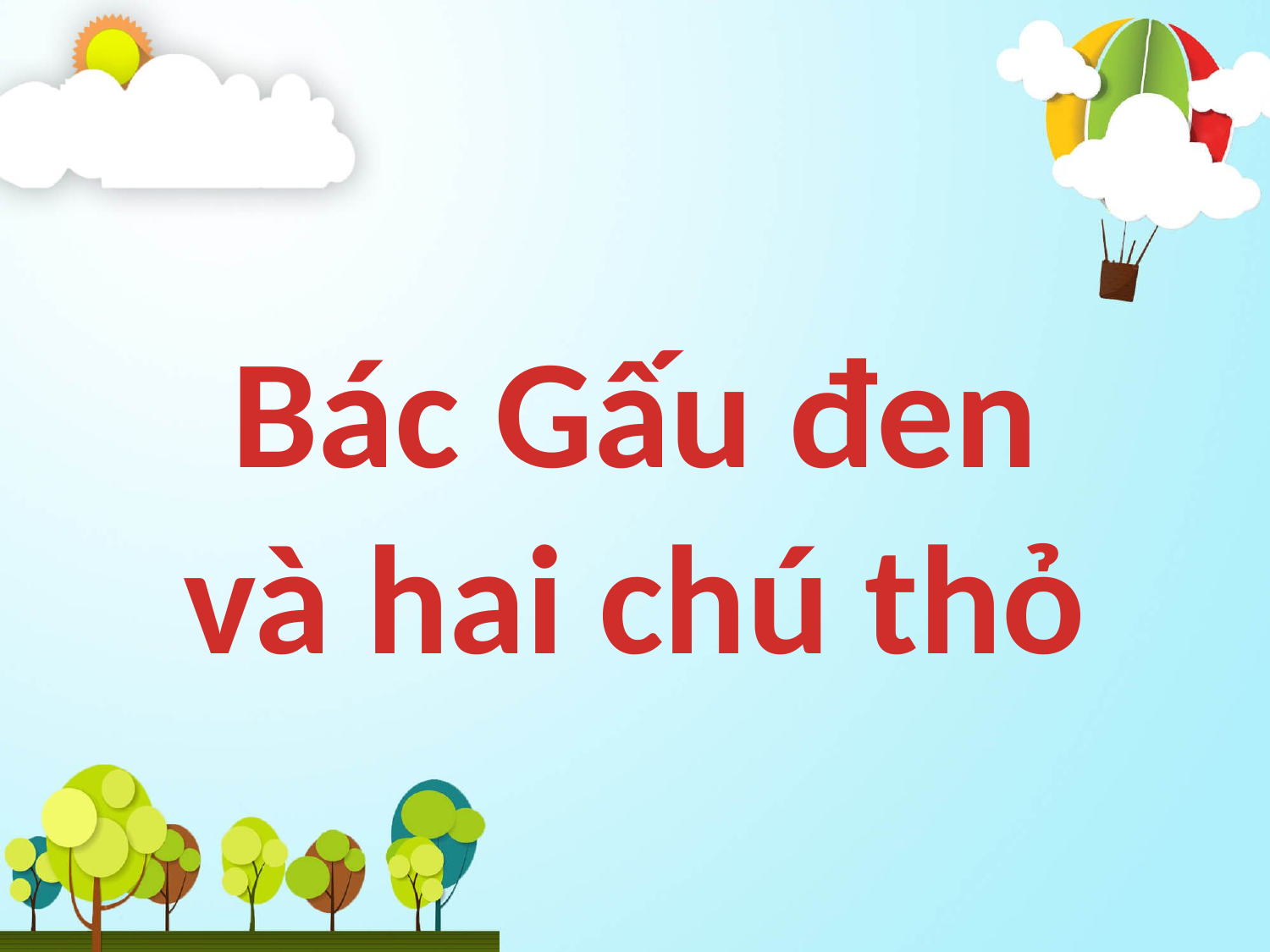

#

Bác Gấu đen
và hai chú thỏ